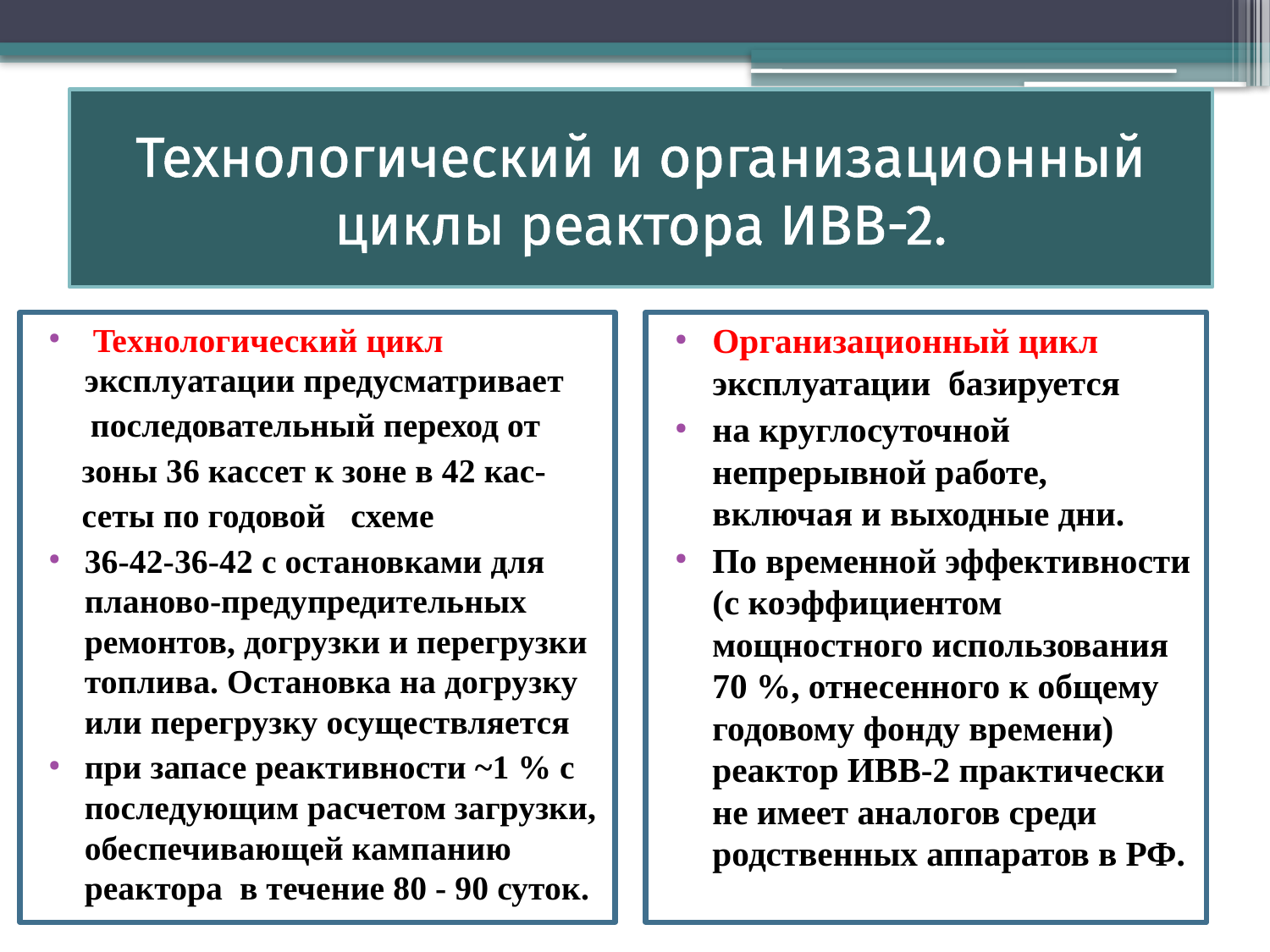

# Технологический и организационный циклы реактора ИВВ-2.
 Texнологический цикл эксплуатации предусматривает
     последовательный переход от
    зоны 36 кассет к зоне в 42 кас-
    сеты по годовой   схеме
36-42-36-42 с остановками для планово-предупредительных ремонтов, догрузки и перегрузки топлива. Остановка на догрузку или перегрузку осуществляется
при запасе реактивности ~1 % с последующим расчетом загрузки, обеспечивающей кампанию реактора  в течение 80 - 90 суток.
Организационный цикл эксплуатации  базируется
на круглосуточной непрерывной работе, включая и выходные дни.
По временной эффективности (с коэффициентом мощностного использования 70 %, отнесенного к общему годовому фонду времени) реактор ИВВ-2 практически не имеет аналогов среди родственных аппаратов в РФ.